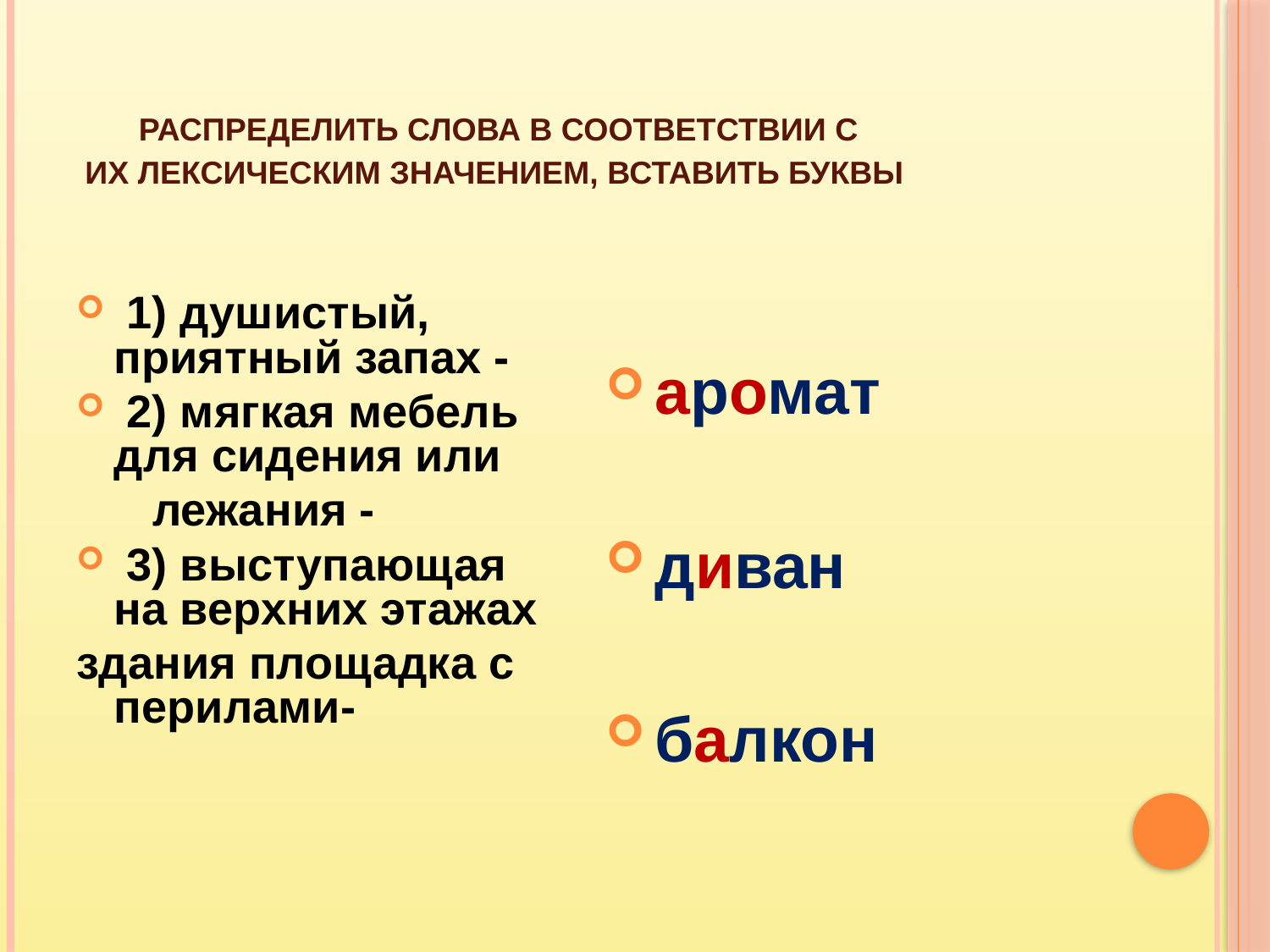

# РАСПРЕДЕЛИТЬ СЛОВА В СООТВЕТСТВИИ С ИХ ЛЕКСИЧЕСКИМ ЗНАЧЕНИЕМ, ВСТАВИТЬ БУКВЫ

 1) душистый, приятный запах -
 2) мягкая мебель для сидения или
      лежания -
 3) выступающая на верхних этажах
здания площадка с перилами-

аромат

диван

балкон